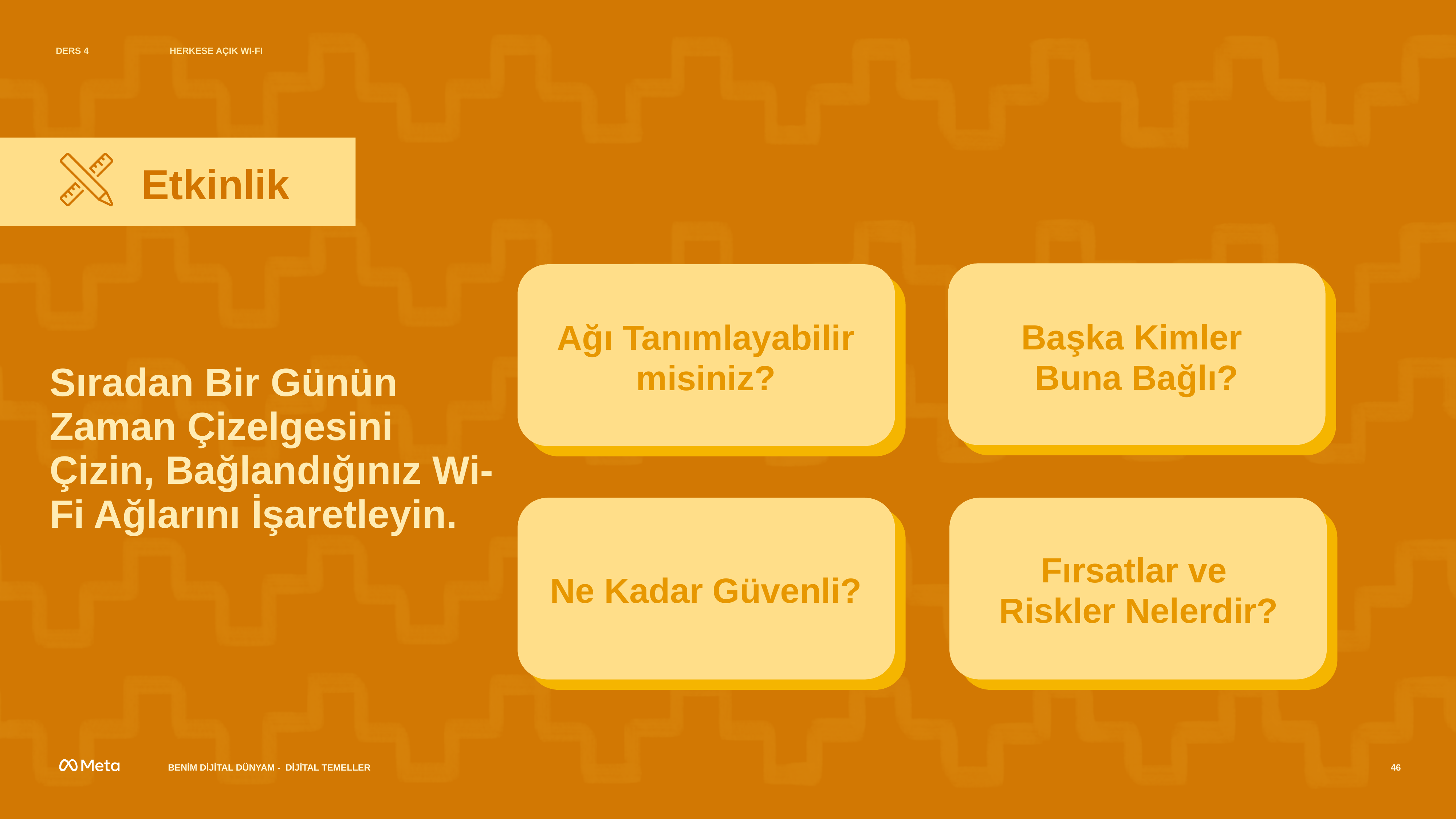

DERS 4
HERKESE AÇIK WI-FI

Etkinlik

Başka Kimler
Buna Bağlı?
Ağı Tanımlayabilir misiniz?
Sıradan Bir Günün Zaman Çizelgesini Çizin, Bağlandığınız Wi-Fi Ağlarını İşaretleyin.

Fırsatlar ve
Riskler Nelerdir?
Ne Kadar Güvenli?